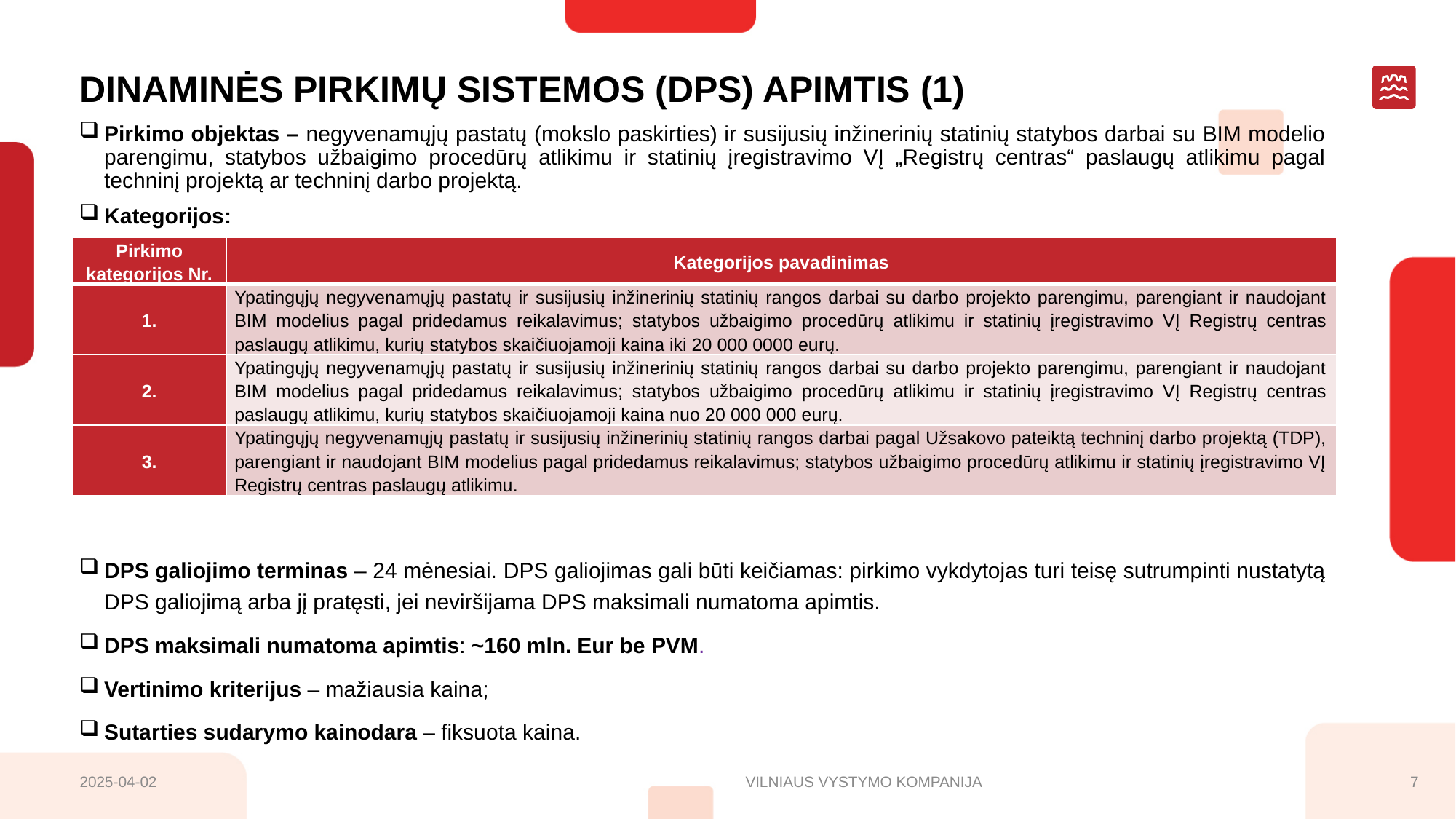

# DINAMINĖS PIRKIMŲ SISTEMOS (DPS) APIMTIS (1)
Pirkimo objektas – negyvenamųjų pastatų (mokslo paskirties) ir susijusių inžinerinių statinių statybos darbai su BIM modelio parengimu, statybos užbaigimo procedūrų atlikimu ir statinių įregistravimo VĮ „Registrų centras“ paslaugų atlikimu pagal techninį projektą ar techninį darbo projektą.
Kategorijos:

DPS galiojimo terminas ‒ 24 mėnesiai. DPS galiojimas gali būti keičiamas: pirkimo vykdytojas turi teisę sutrumpinti nustatytą DPS galiojimą arba jį pratęsti, jei neviršijama DPS maksimali numatoma apimtis.
DPS maksimali numatoma apimtis: ~160 mln. Eur be PVM.
Vertinimo kriterijus – mažiausia kaina;
Sutarties sudarymo kainodara – fiksuota kaina.

| Pirkimo kategorijos Nr. | Kategorijos pavadinimas |
| --- | --- |
| 1. | Ypatingųjų negyvenamųjų pastatų ir susijusių inžinerinių statinių rangos darbai su darbo projekto parengimu, parengiant ir naudojant BIM modelius pagal pridedamus reikalavimus; statybos užbaigimo procedūrų atlikimu ir statinių įregistravimo VĮ Registrų centras paslaugų atlikimu, kurių statybos skaičiuojamoji kaina iki 20 000 0000 eurų. |
| 2. | Ypatingųjų negyvenamųjų pastatų ir susijusių inžinerinių statinių rangos darbai su darbo projekto parengimu, parengiant ir naudojant BIM modelius pagal pridedamus reikalavimus; statybos užbaigimo procedūrų atlikimu ir statinių įregistravimo VĮ Registrų centras paslaugų atlikimu, kurių statybos skaičiuojamoji kaina nuo 20 000 000 eurų. |
| 3. | Ypatingųjų negyvenamųjų pastatų ir susijusių inžinerinių statinių rangos darbai pagal Užsakovo pateiktą techninį darbo projektą (TDP), parengiant ir naudojant BIM modelius pagal pridedamus reikalavimus; statybos užbaigimo procedūrų atlikimu ir statinių įregistravimo VĮ Registrų centras paslaugų atlikimu. |
2025-04-02
VILNIAUS VYSTYMO KOMPANIJA
7